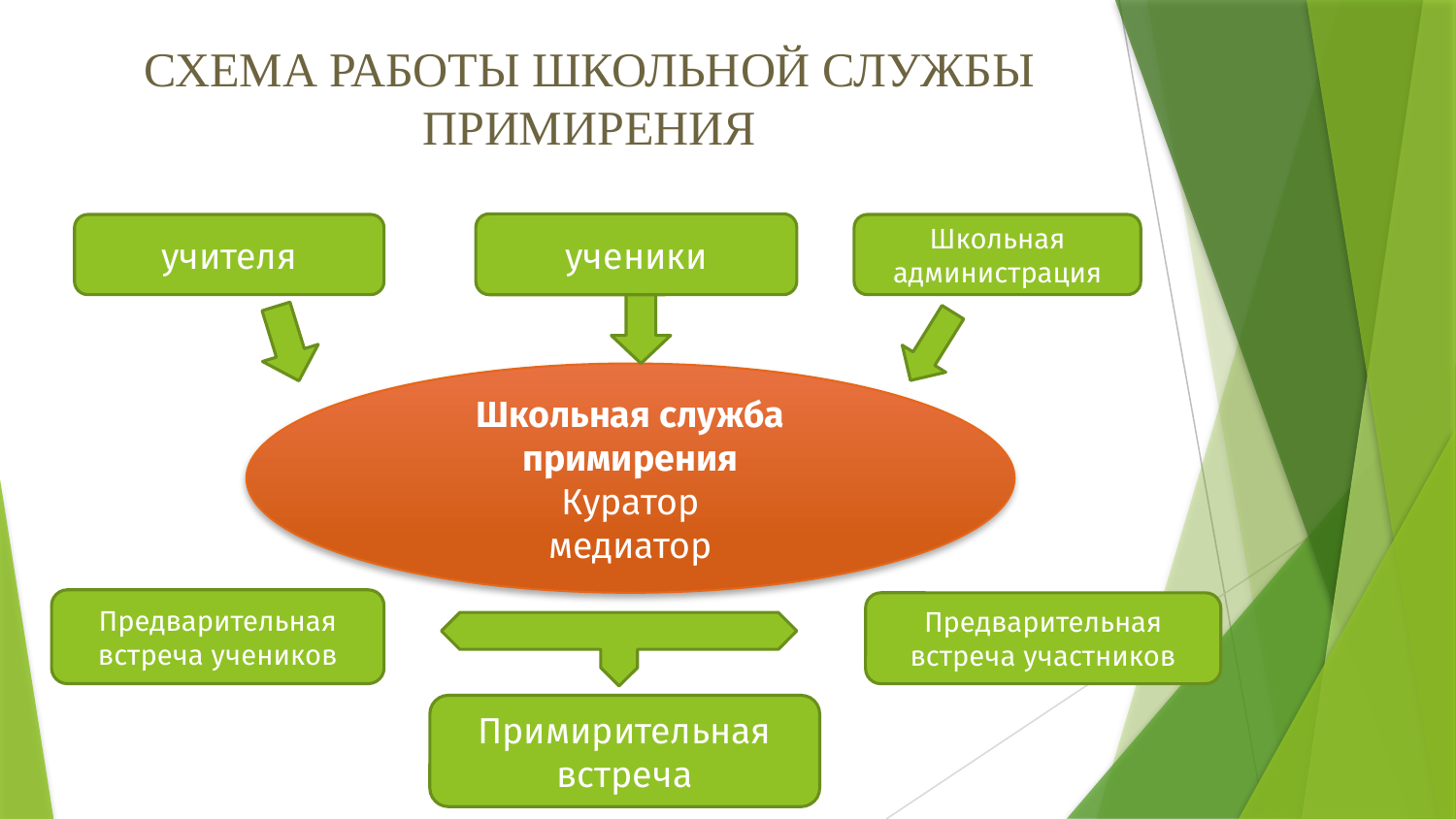

# СХЕМА РАБОТЫ ШКОЛЬНОЙ СЛУЖБЫ ПРИМИРЕНИЯ

ученики
учителя
Школьная администрация

Школьная служба примирения
Куратор
медиатор
Предварительная встреча учеников
Предварительная встреча участников

Примирительная встреча